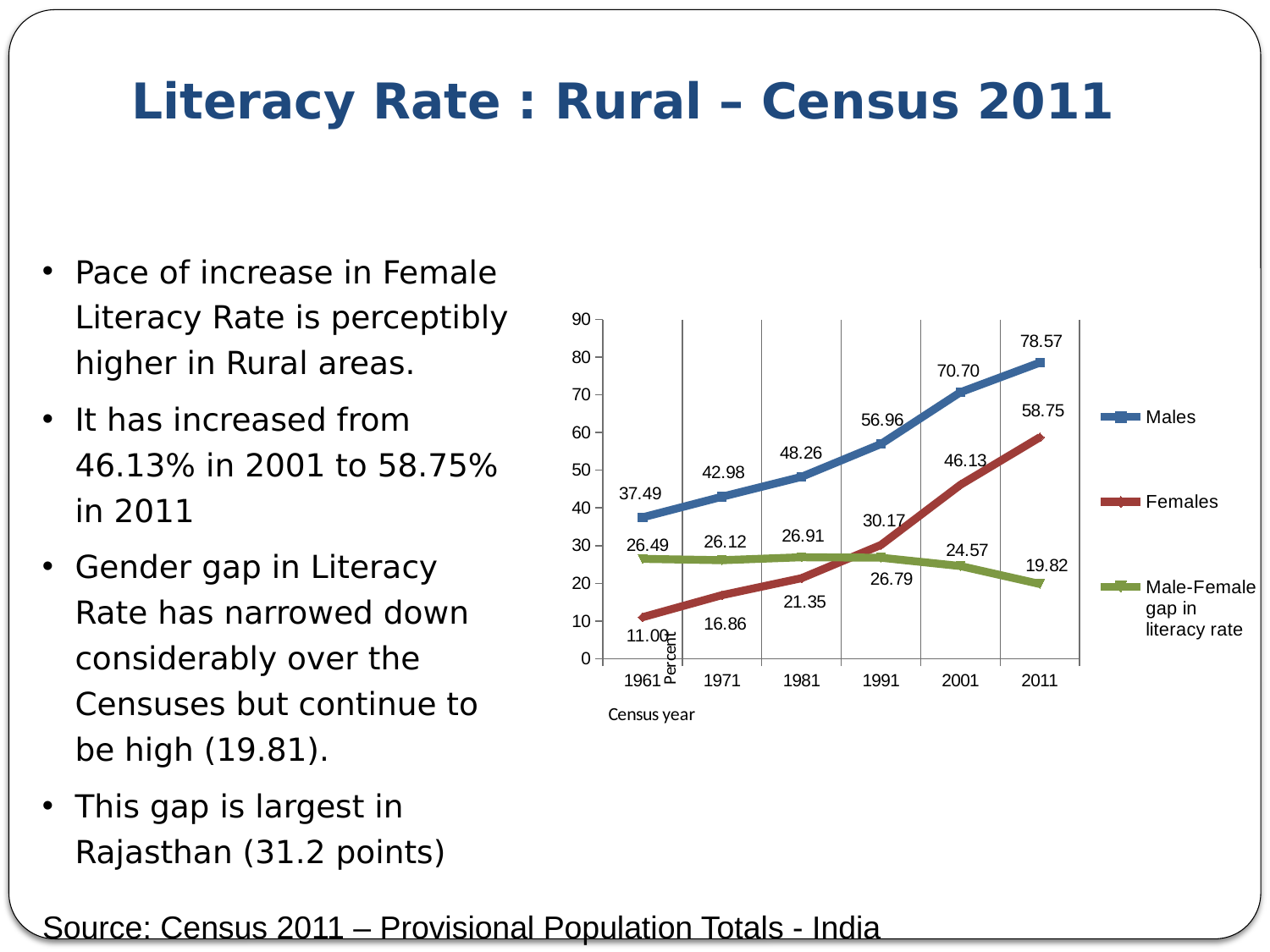

Literacy Rate : Rural – Census 2011

### Chart

| Category | Males | Females | Male-Female gap in literacy rate |
|---|---|---|---|
| 1961 | 37.49 | 11.0 | 26.490000000000002 |
| 1971 | 42.98 | 16.86 | 26.119999999999997 |
| 1981 | 48.26000000000001 | 21.35 | 26.90999999999999 |
| 1991 | 56.96 | 30.17 | 26.79 |
| 2001 | 70.7 | 46.13 | 24.57 |
| 2011 | 78.57 | 58.75 | 19.819999999999993 |
Pace of increase in Female Literacy Rate is perceptibly higher in Rural areas.
It has increased from 46.13% in 2001 to 58.75% in 2011
Gender gap in Literacy Rate has narrowed down considerably over the Censuses but continue to be high (19.81).
This gap is largest in Rajasthan (31.2 points)
Source: Census 2011 – Provisional Population Totals - India